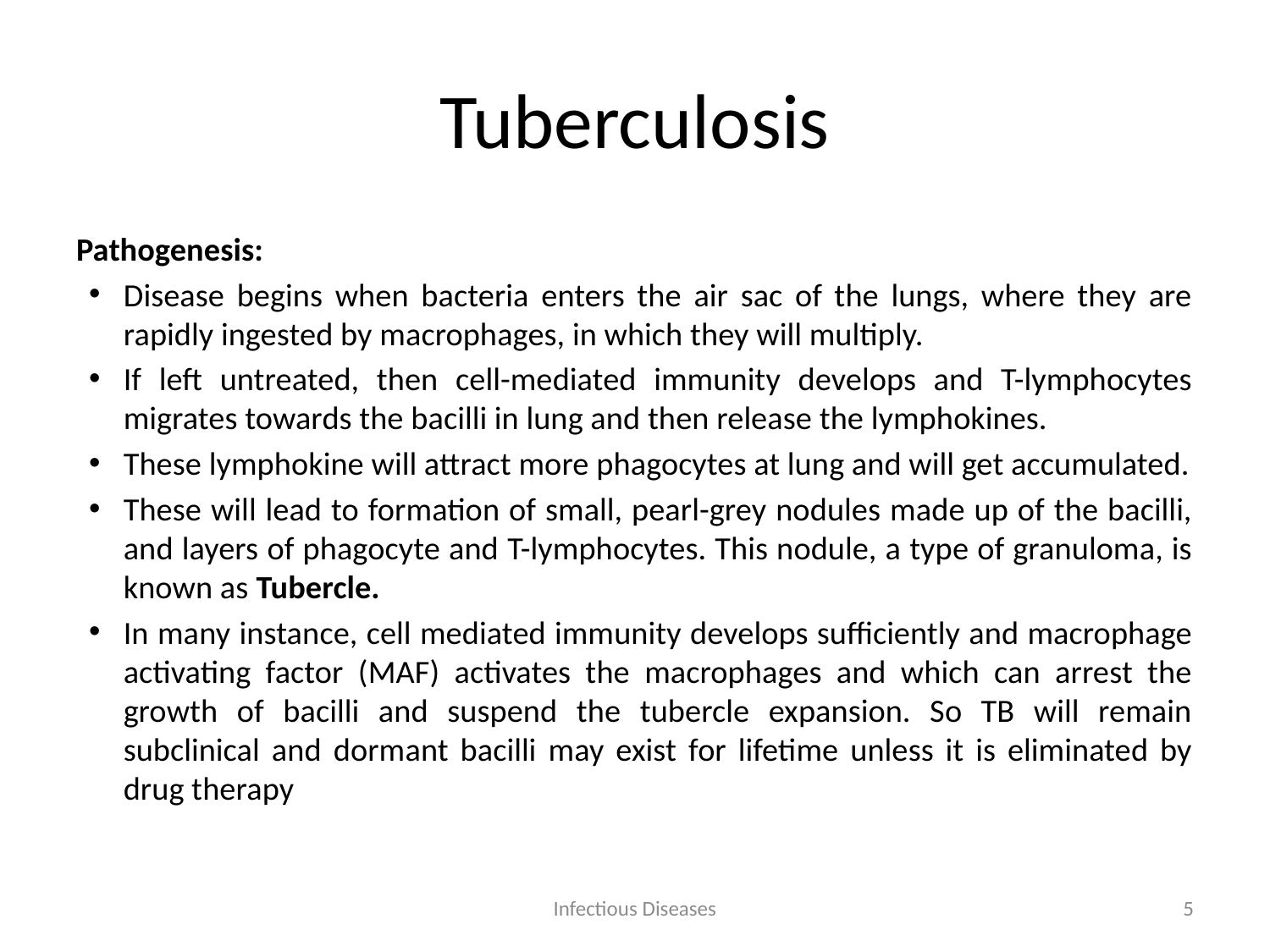

# Tuberculosis
Pathogenesis:
Disease begins when bacteria enters the air sac of the lungs, where they are rapidly ingested by macrophages, in which they will multiply.
If left untreated, then cell-mediated immunity develops and T-lymphocytes migrates towards the bacilli in lung and then release the lymphokines.
These lymphokine will attract more phagocytes at lung and will get accumulated.
These will lead to formation of small, pearl-grey nodules made up of the bacilli, and layers of phagocyte and T-lymphocytes. This nodule, a type of granuloma, is known as Tubercle.
In many instance, cell mediated immunity develops sufficiently and macrophage activating factor (MAF) activates the macrophages and which can arrest the growth of bacilli and suspend the tubercle expansion. So TB will remain subclinical and dormant bacilli may exist for lifetime unless it is eliminated by drug therapy

Infectious Diseases
5